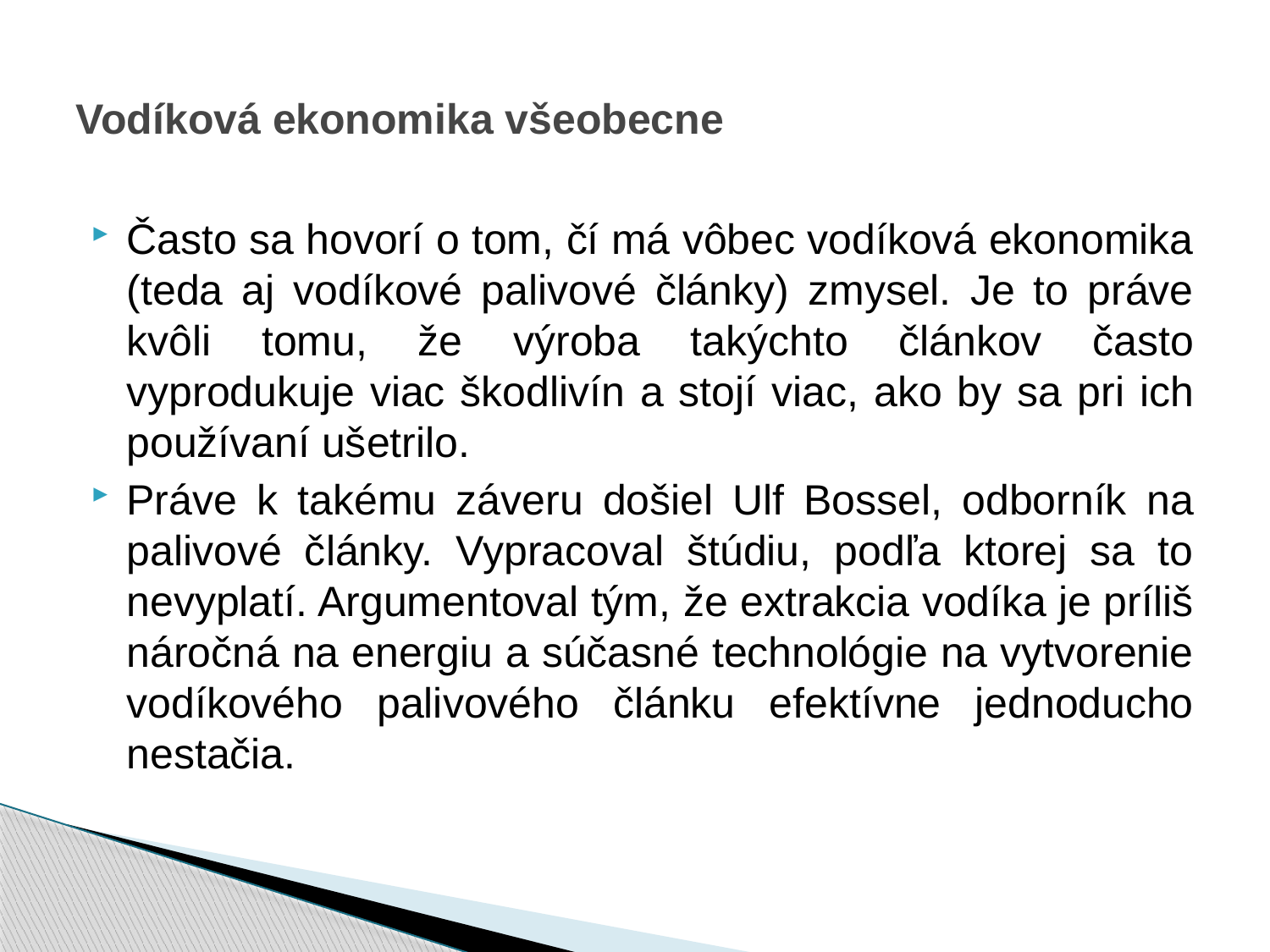

# Vodíková ekonomika všeobecne
Často sa hovorí o tom, čí má vôbec vodíková ekonomika (teda aj vodíkové palivové články) zmysel. Je to práve kvôli tomu, že výroba takýchto článkov často vyprodukuje viac škodlivín a stojí viac, ako by sa pri ich používaní ušetrilo.
Práve k takému záveru došiel Ulf Bossel, odborník na palivové články. Vypracoval štúdiu, podľa ktorej sa to nevyplatí. Argumentoval tým, že extrakcia vodíka je príliš náročná na energiu a súčasné technológie na vytvorenie vodíkového palivového článku efektívne jednoducho nestačia.